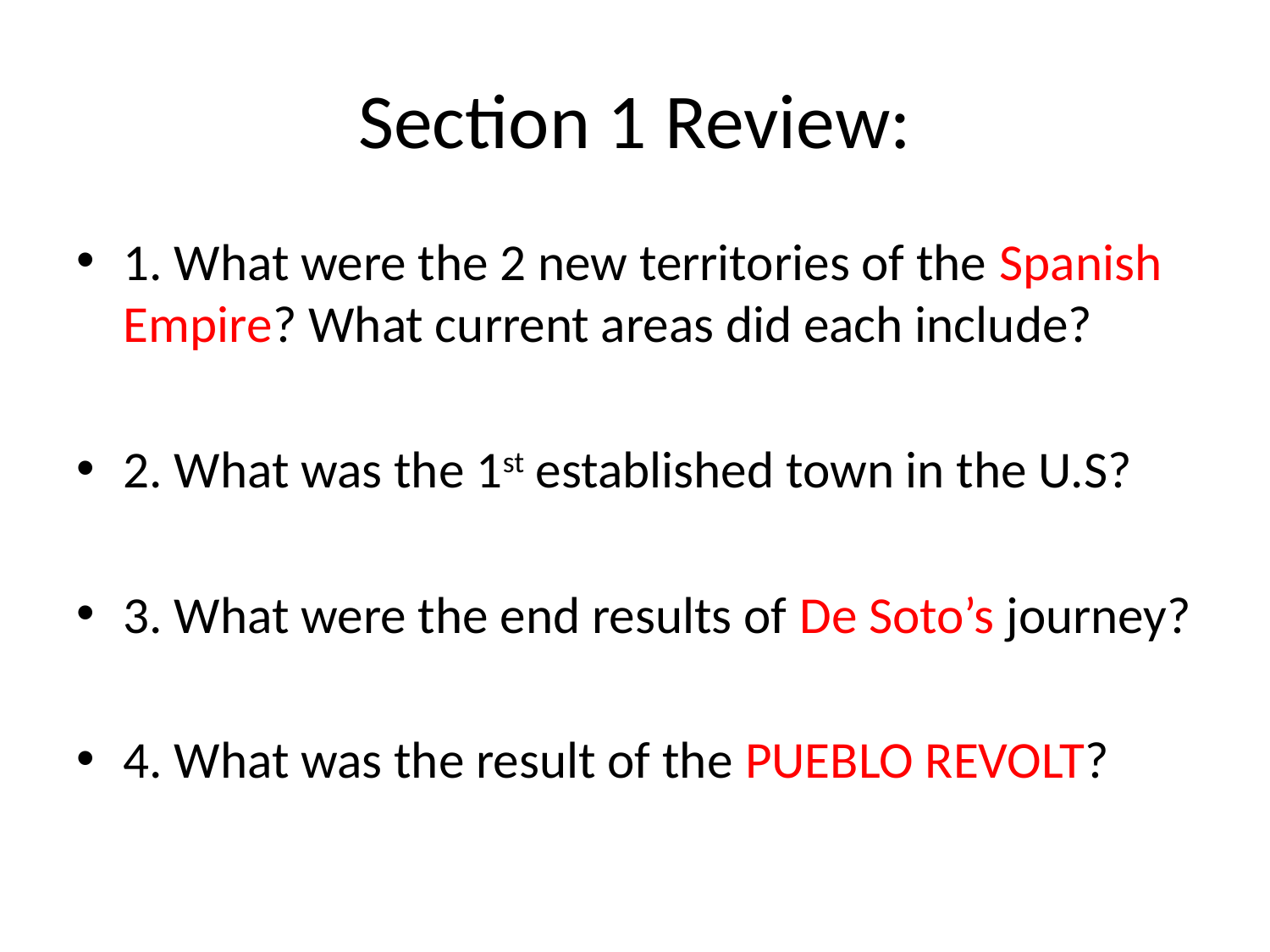

# Section 1 Review:
1. What were the 2 new territories of the Spanish Empire? What current areas did each include?

2. What was the 1st established town in the U.S?

3. What were the end results of De Soto’s journey?

4. What was the result of the PUEBLO REVOLT?